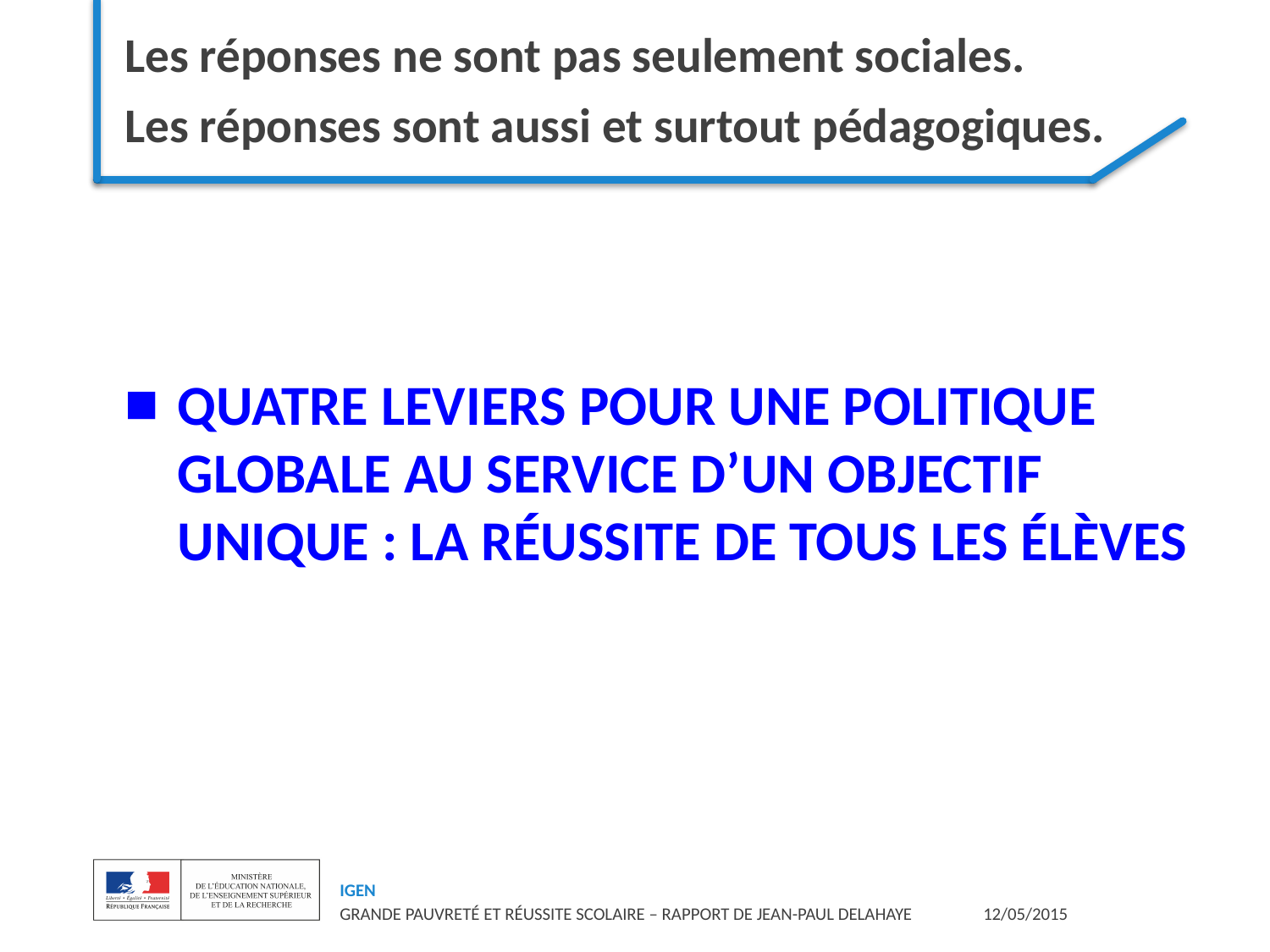

# Les réponses ne sont pas seulement sociales. Les réponses sont aussi et surtout pédagogiques.

QUATRE LEVIERS POUR UNE POLITIQUE GLOBALE AU SERVICE D’UN OBJECTIF UNIQUE : LA RÉUSSITE DE TOUS LES ÉLÈVES